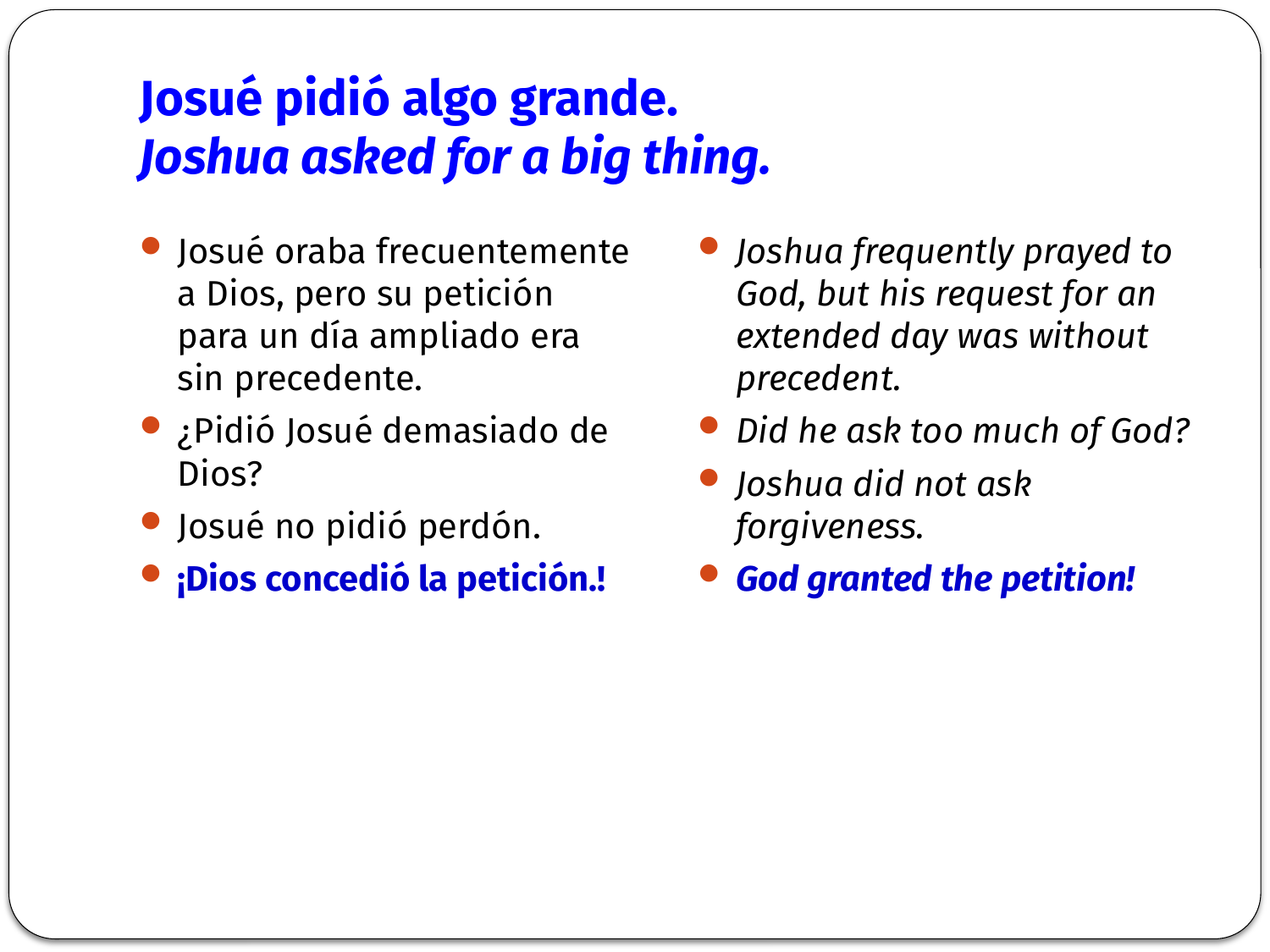

# Josué pidió algo grande. Joshua asked for a big thing.
Josué oraba frecuentemente a Dios, pero su petición para un día ampliado era sin precedente.
¿Pidió Josué demasiado de Dios?
Josué no pidió perdón.
¡Dios concedió la petición.!
Joshua frequently prayed to God, but his request for an extended day was without precedent.
Did he ask too much of God?
Joshua did not ask forgiveness.
God granted the petition!